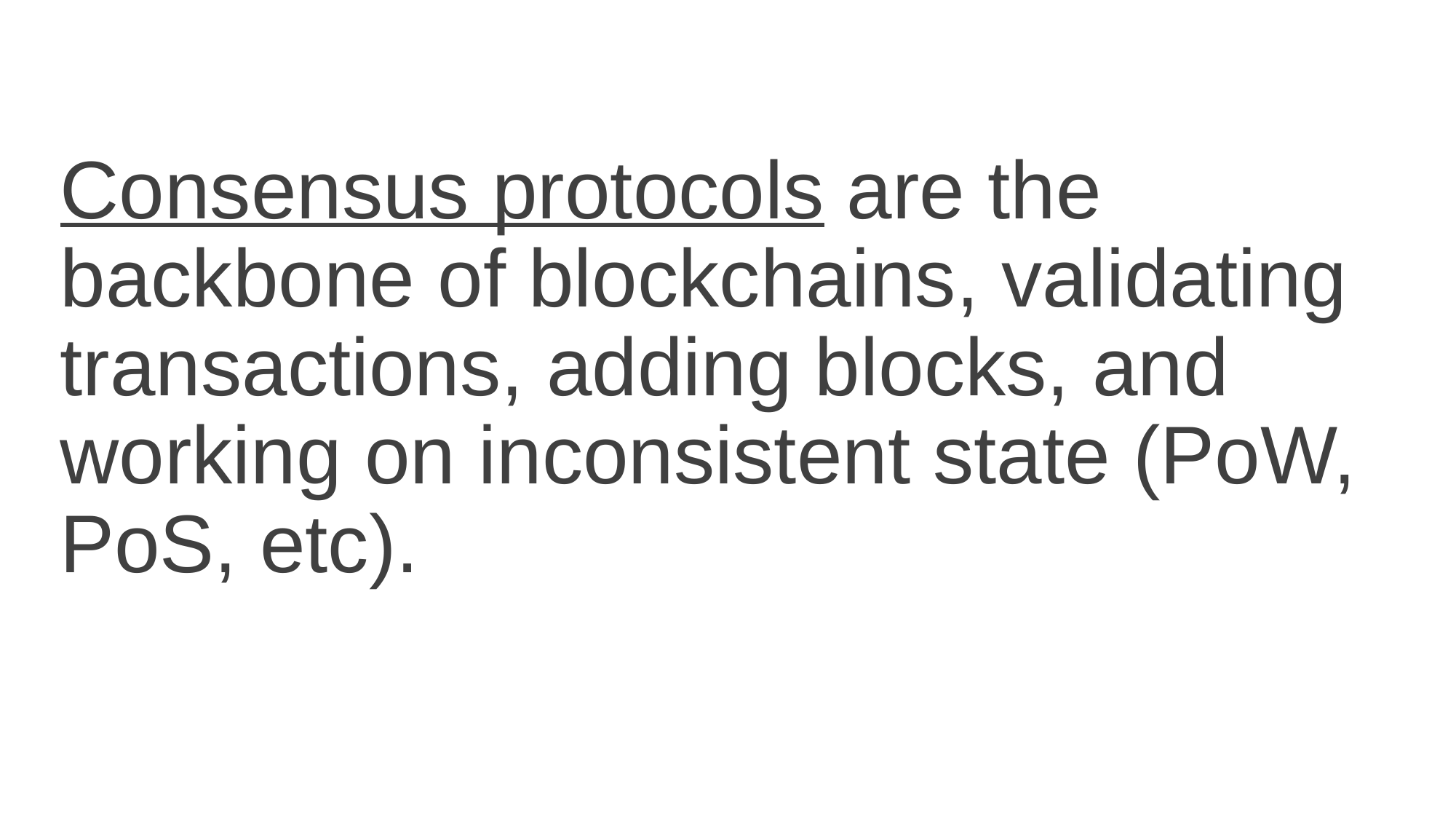

Consensus protocols are the backbone of blockchains, validating transactions, adding blocks, and working on inconsistent state (PoW, PoS, etc).